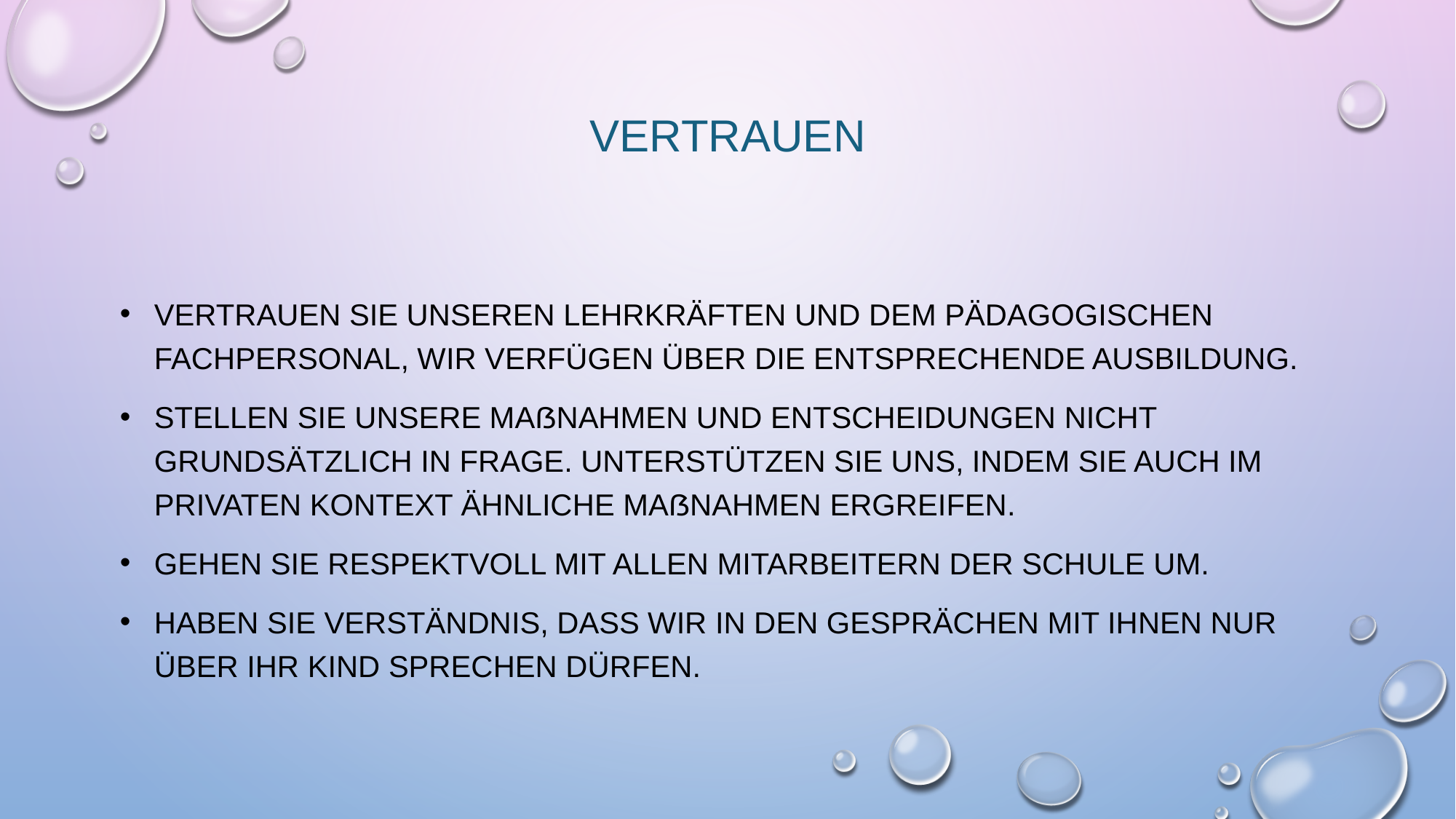

# vertrauen
Vertrauen sie unseren lehrkräften und dem pädagogischen fachpersonal, wir verfügen über die entsprechende ausbildung.
Stellen sie unsere maßnahmen und entscheidungen nicht grundsätzlich in frage. Unterstützen sie uns, indem sie auch im privaten kontext ähnliche maßnahmen ergreifen.
Gehen sie respektvoll mit allen mitarbeitern der schule um.
Haben sie verständnis, dass wir in den gesprächen mit ihnen nur über ihr kind sprechen dürfen.